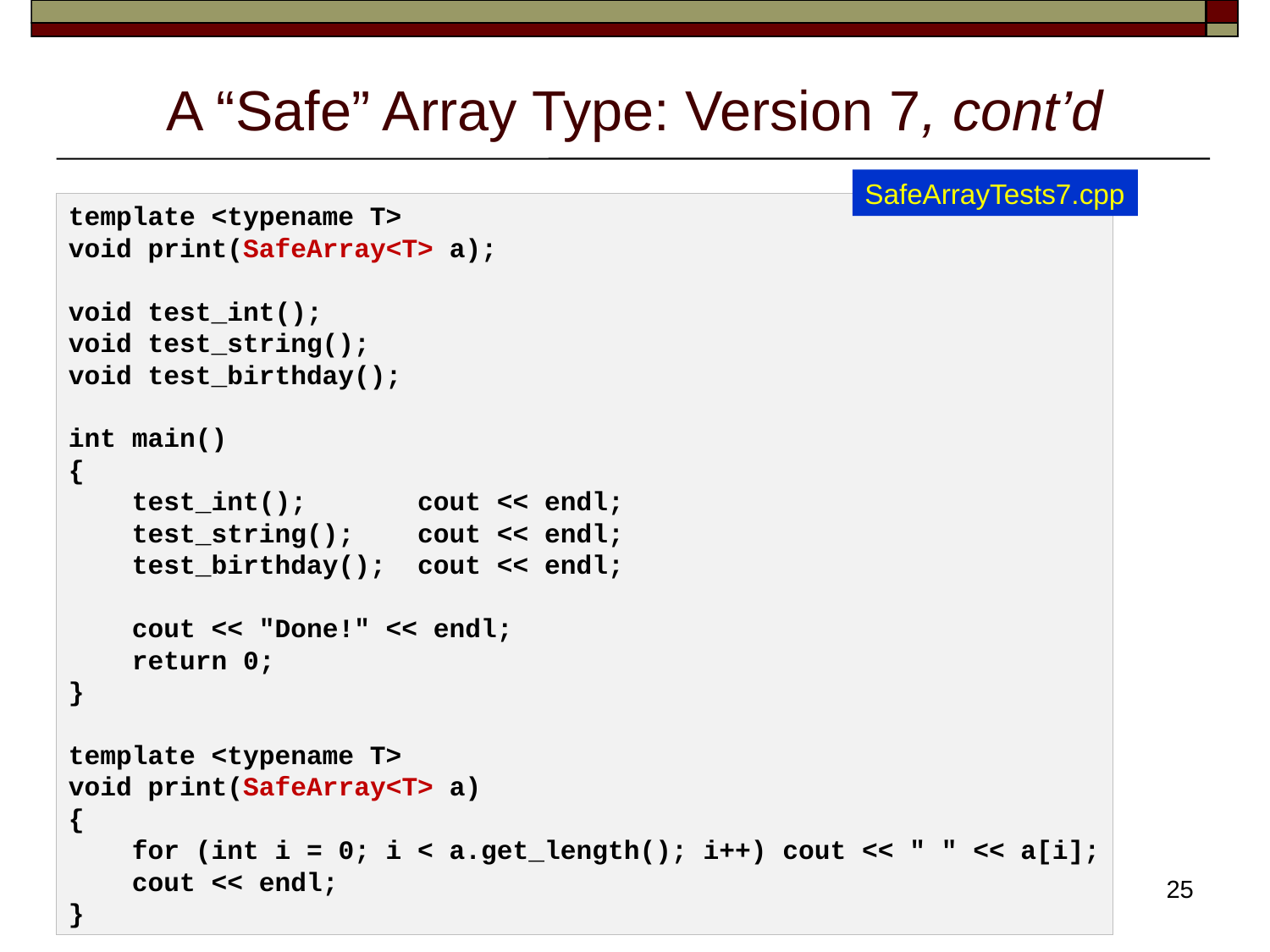

# A “Safe” Array Type: Version 7, cont’d
SafeArrayTests7.cpp
template <typename T>
void print(SafeArray<T> a);
void test_int();
void test_string();
void test_birthday();

int main()
{
    test_int();       cout << endl;
    test_string();    cout << endl;
    test_birthday();  cout << endl;
    cout << "Done!" << endl;
    return 0;
}
template <typename T>
void print(SafeArray<T> a)
{
    for (int i = 0; i < a.get_length(); i++) cout << " " << a[i];
    cout << endl;
}
25